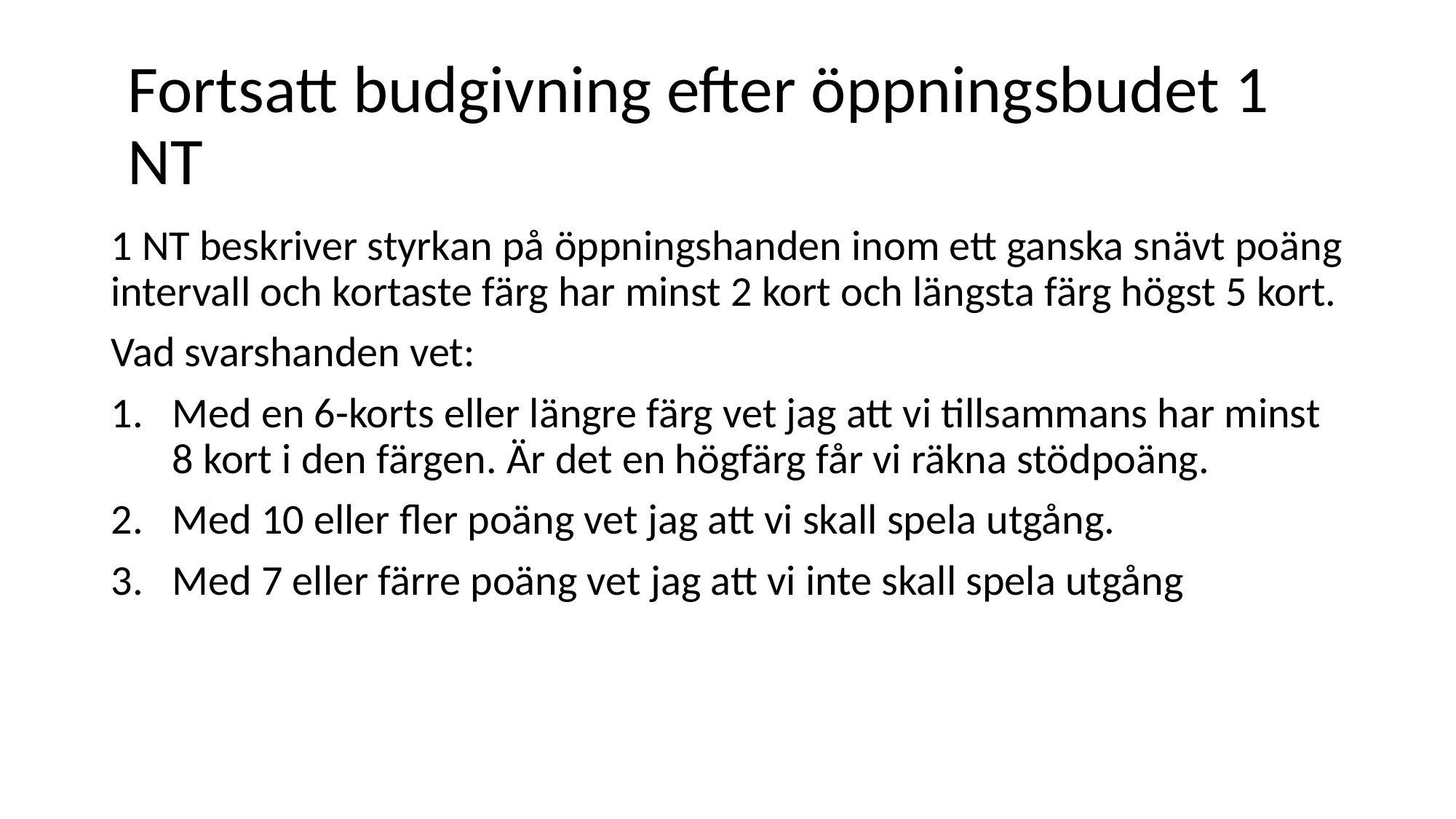

# Fortsatt budgivning efter öppningsbudet 1 NT
1 NT beskriver styrkan på öppningshanden inom ett ganska snävt poäng intervall och kortaste färg har minst 2 kort och längsta färg högst 5 kort.
Vad svarshanden vet:
Med en 6-korts eller längre färg vet jag att vi tillsammans har minst 8 kort i den färgen. Är det en högfärg får vi räkna stödpoäng.
Med 10 eller fler poäng vet jag att vi skall spela utgång.
Med 7 eller färre poäng vet jag att vi inte skall spela utgång